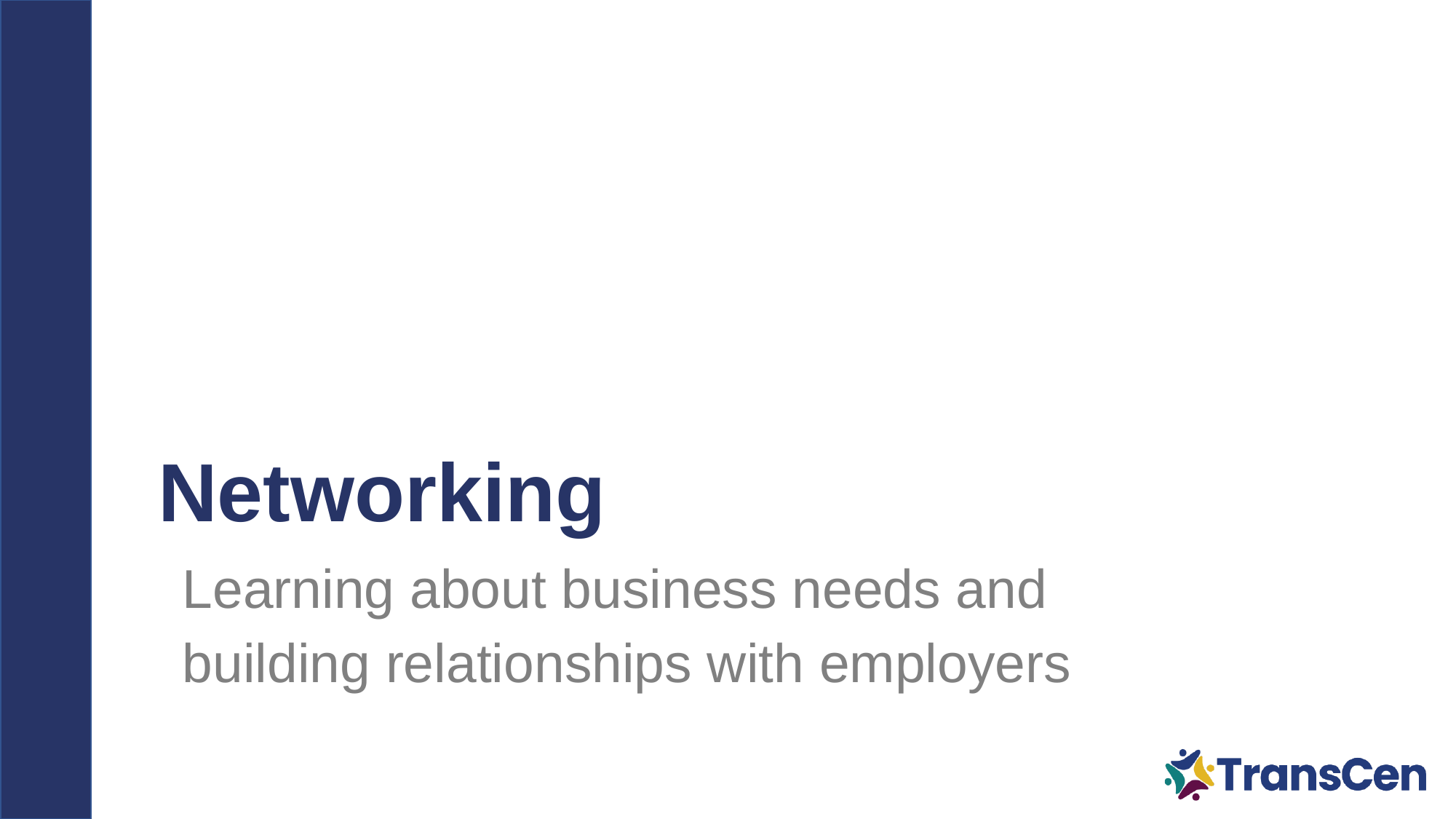

# Networking
Learning about business needs and
building relationships with employers